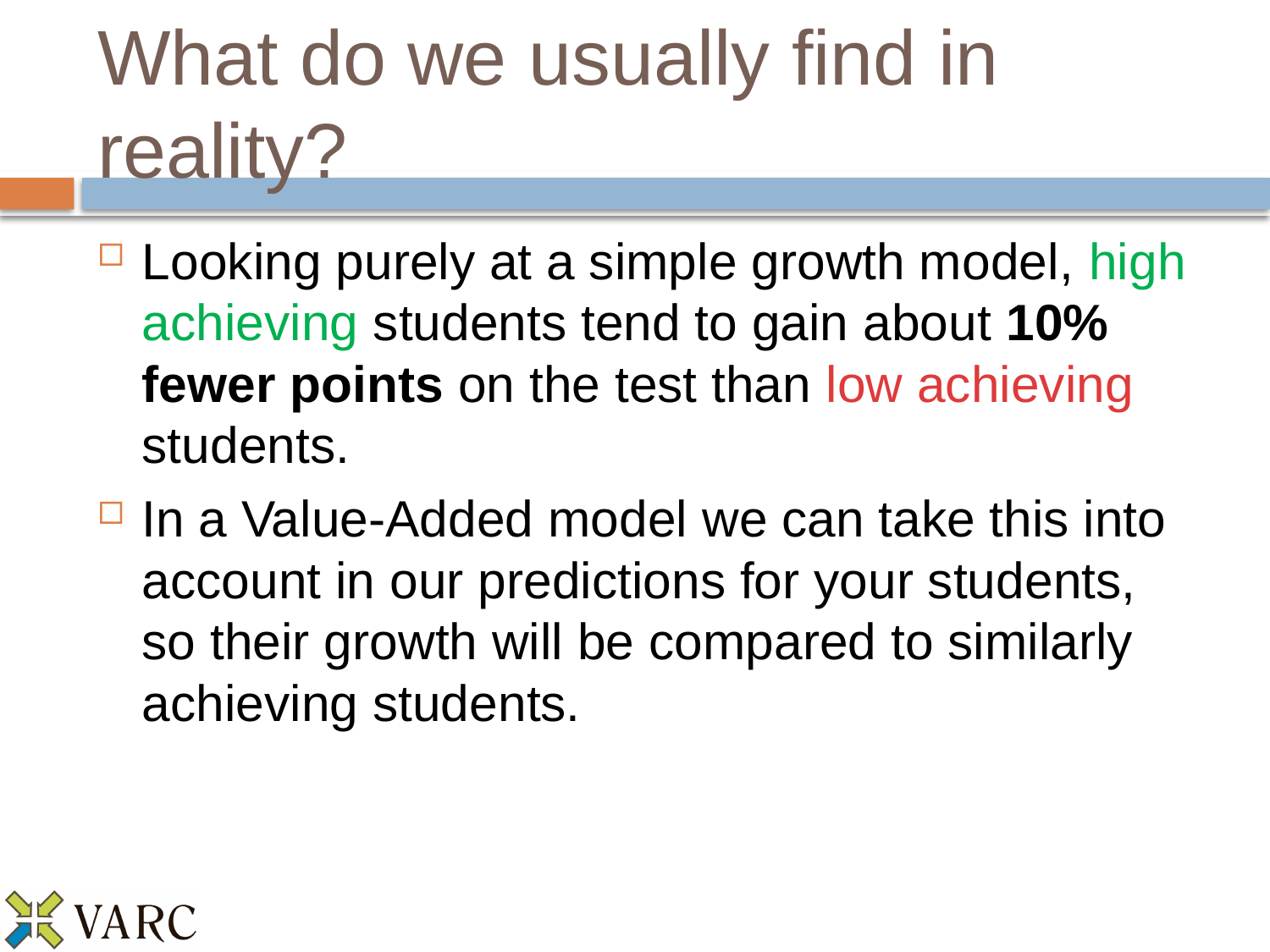

# What do we usually find in reality?
Looking purely at a simple growth model, high achieving students tend to gain about 10% fewer points on the test than low achieving students.
In a Value-Added model we can take this into account in our predictions for your students, so their growth will be compared to similarly achieving students.